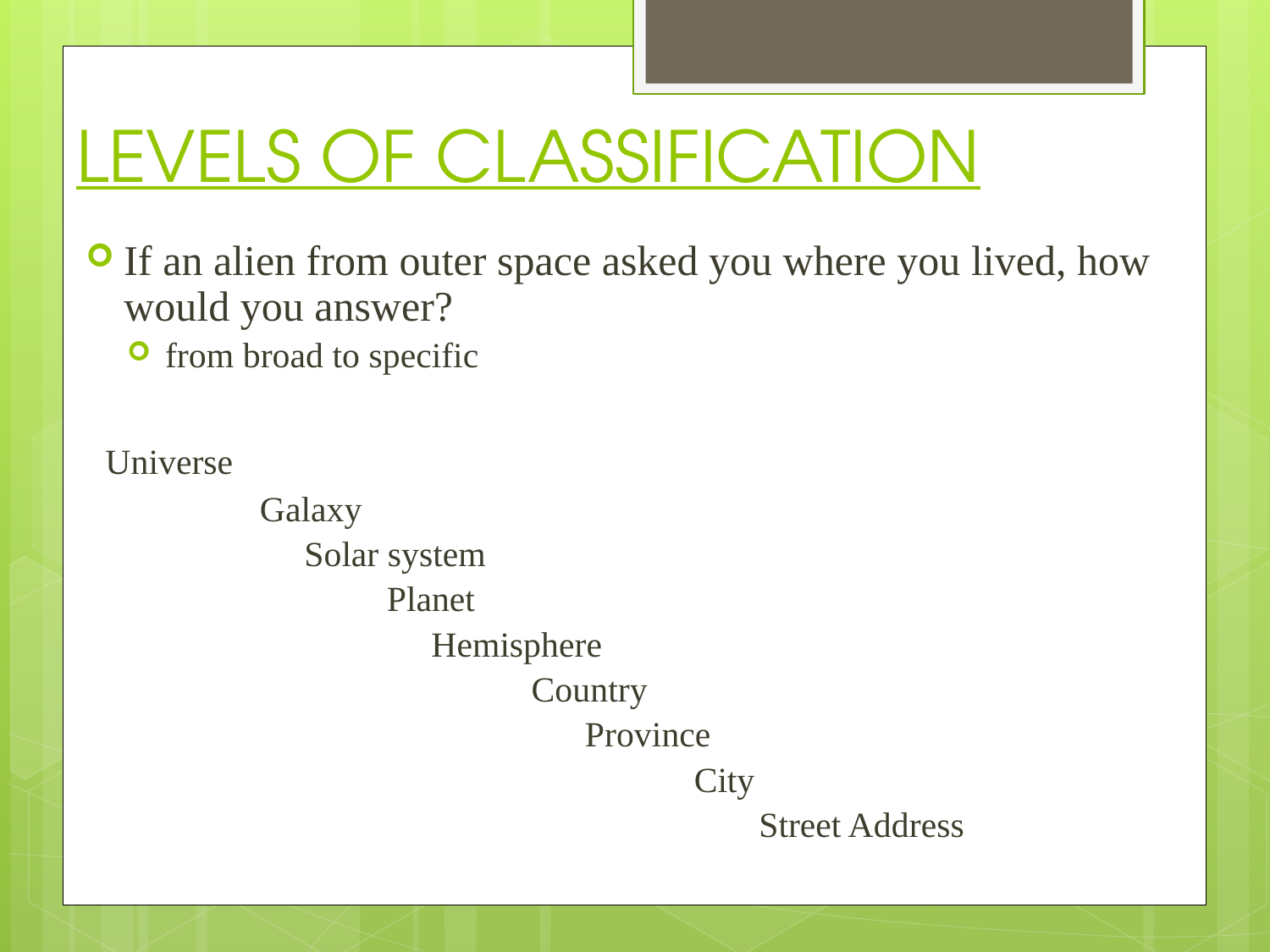

# LEVELS OF CLASSIFICATION
If an alien from outer space asked you where you lived, how would you answer?
from broad to specific

  Universe
	     	 Galaxy
		      Solar system
		     	 Planet
		         	      Hemisphere
		               	   Country
			   	         Province
			         	      	       City
			             			Street Address